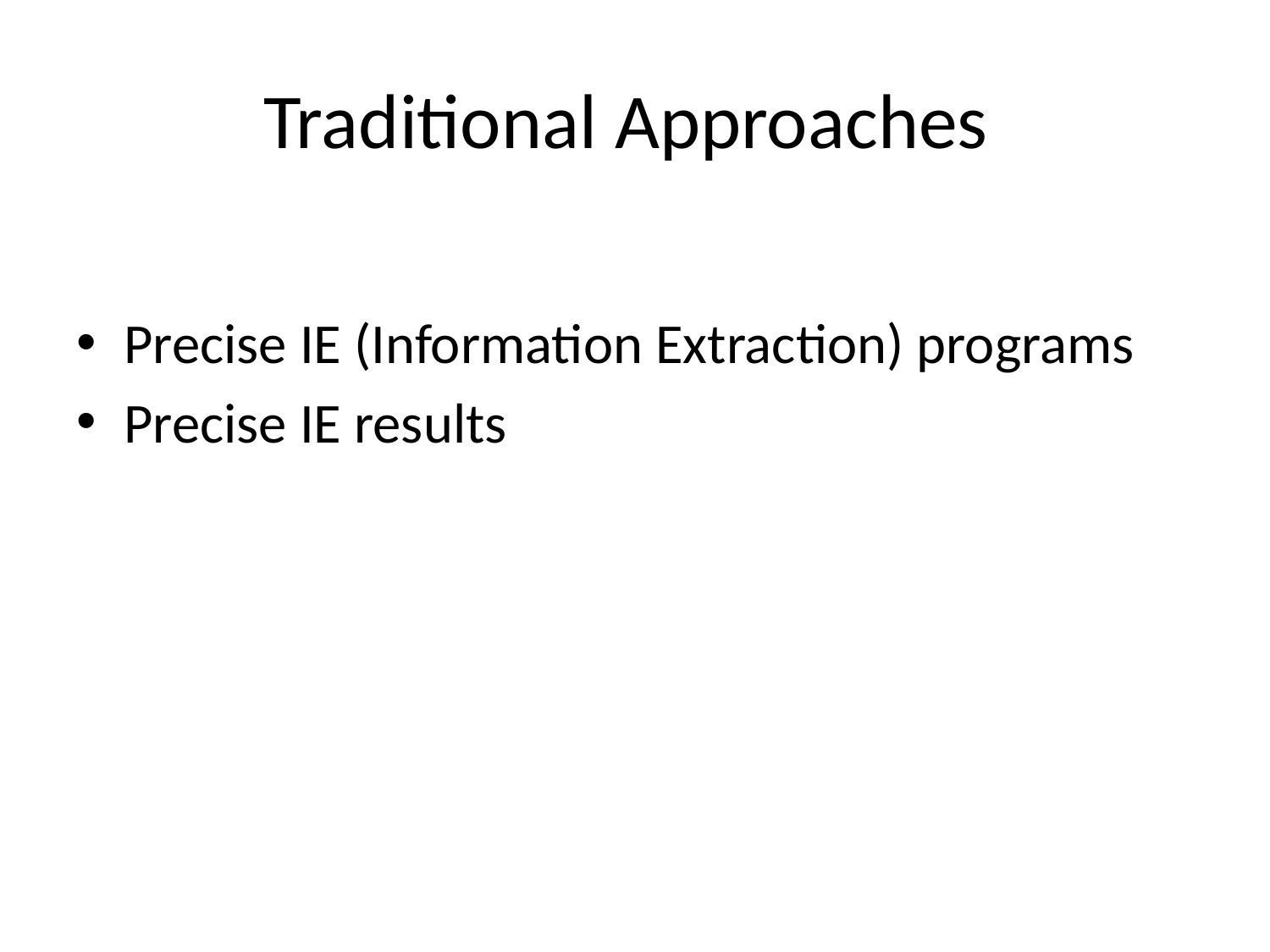

# Traditional Approaches

Precise IE (Information Extraction) programs
Precise IE results